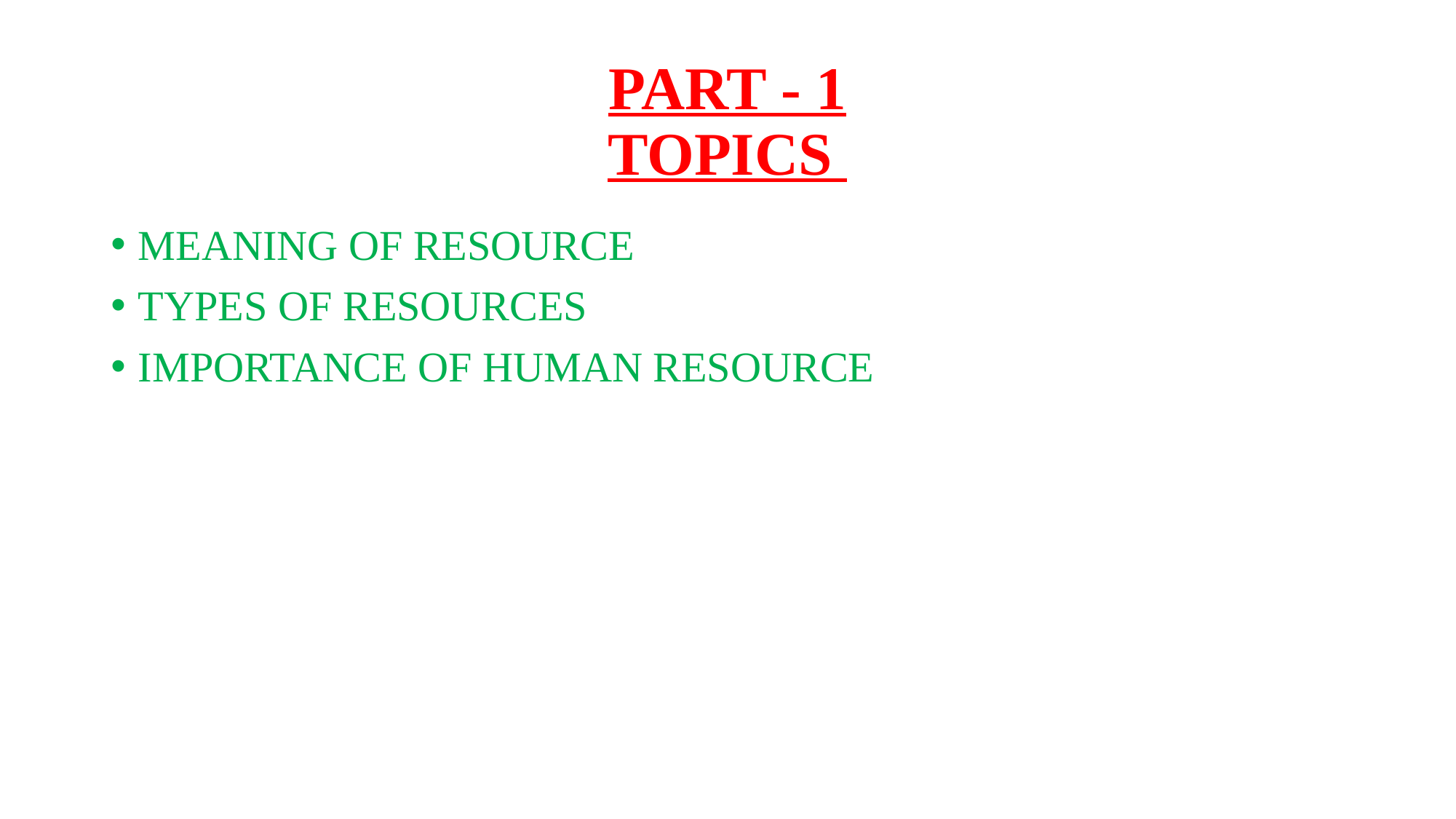

# PART - 1 TOPICS
MEANING OF RESOURCE
TYPES OF RESOURCES
IMPORTANCE OF HUMAN RESOURCE